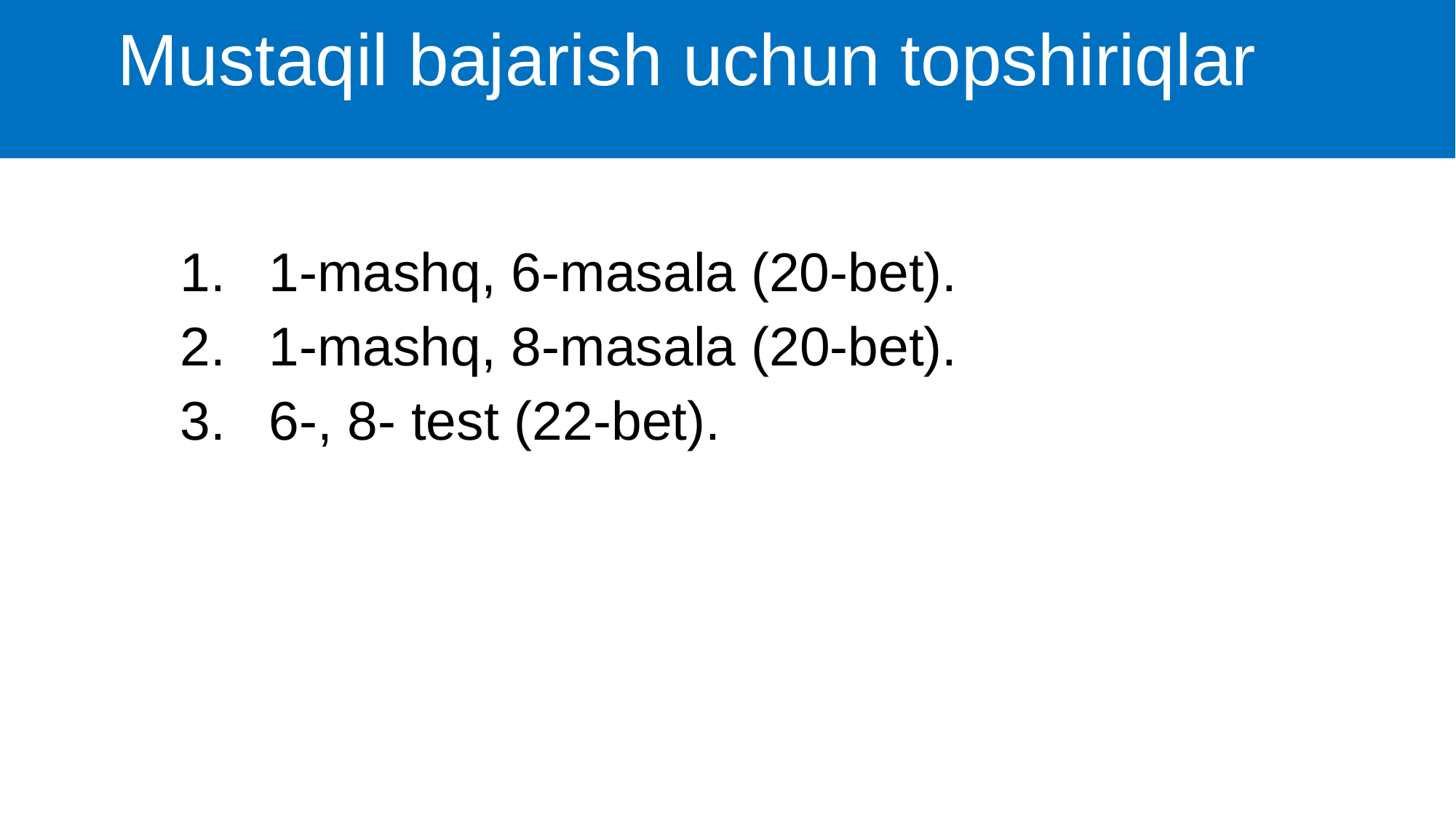

# Mustaqil bajarish uchun topshiriqlar

1-mashq, 6-masala (20-bet).
1-mashq, 8-masala (20-bet).
6-, 8- test (22-bet).